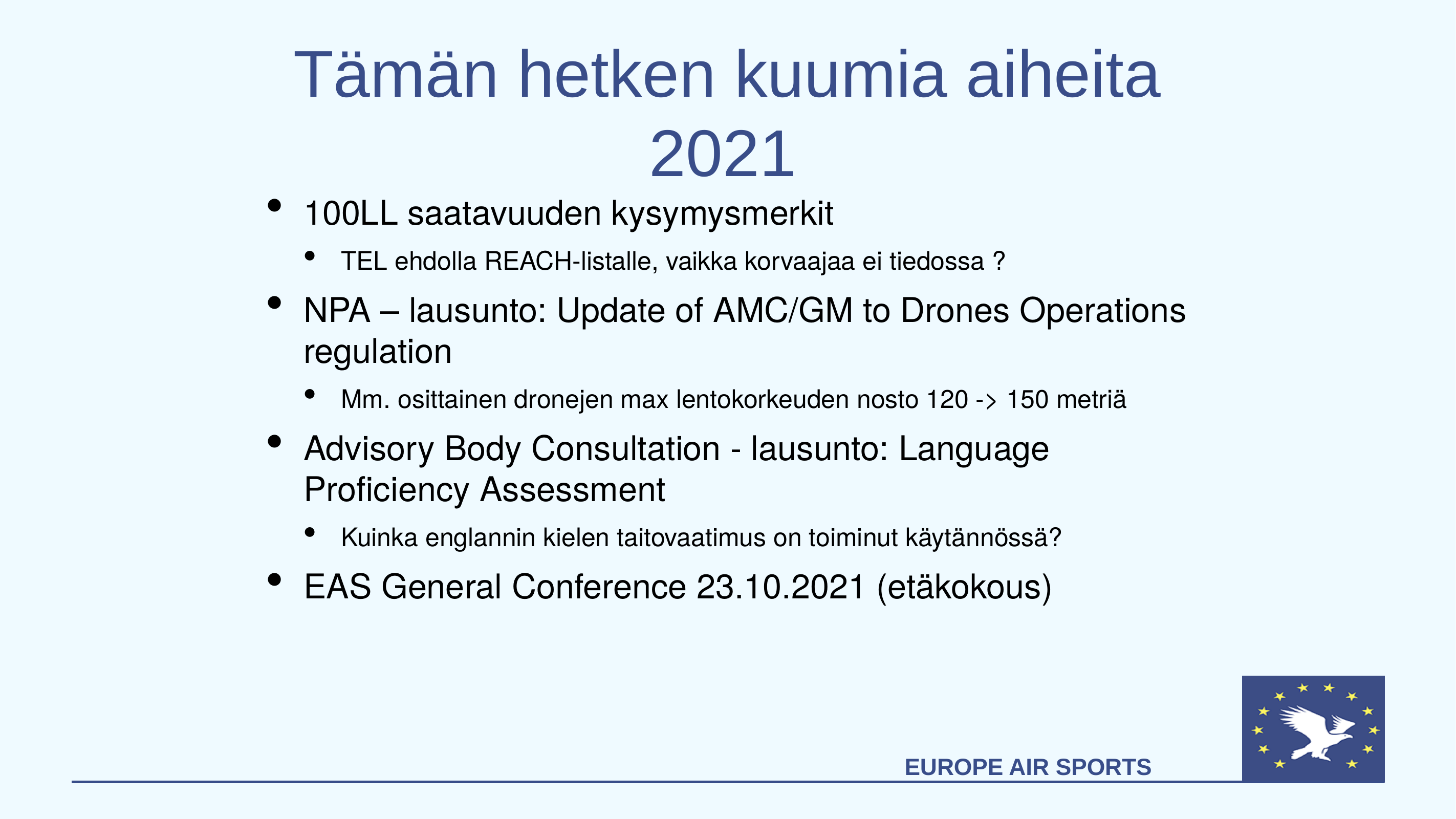

# Tämän hetken kuumia aiheita 2021

100LL saatavuuden kysymysmerkit
TEL ehdolla REACH-listalle, vaikka korvaajaa ei tiedossa ?
NPA – lausunto: Update of AMC/GM to Drones Operations regulation
Mm. osittainen dronejen max lentokorkeuden nosto 120 -> 150 metriä
Advisory Body Consultation - lausunto: Language Proficiency Assessment
Kuinka englannin kielen taitovaatimus on toiminut käytännössä?
EAS General Conference 23.10.2021 (etäkokous)